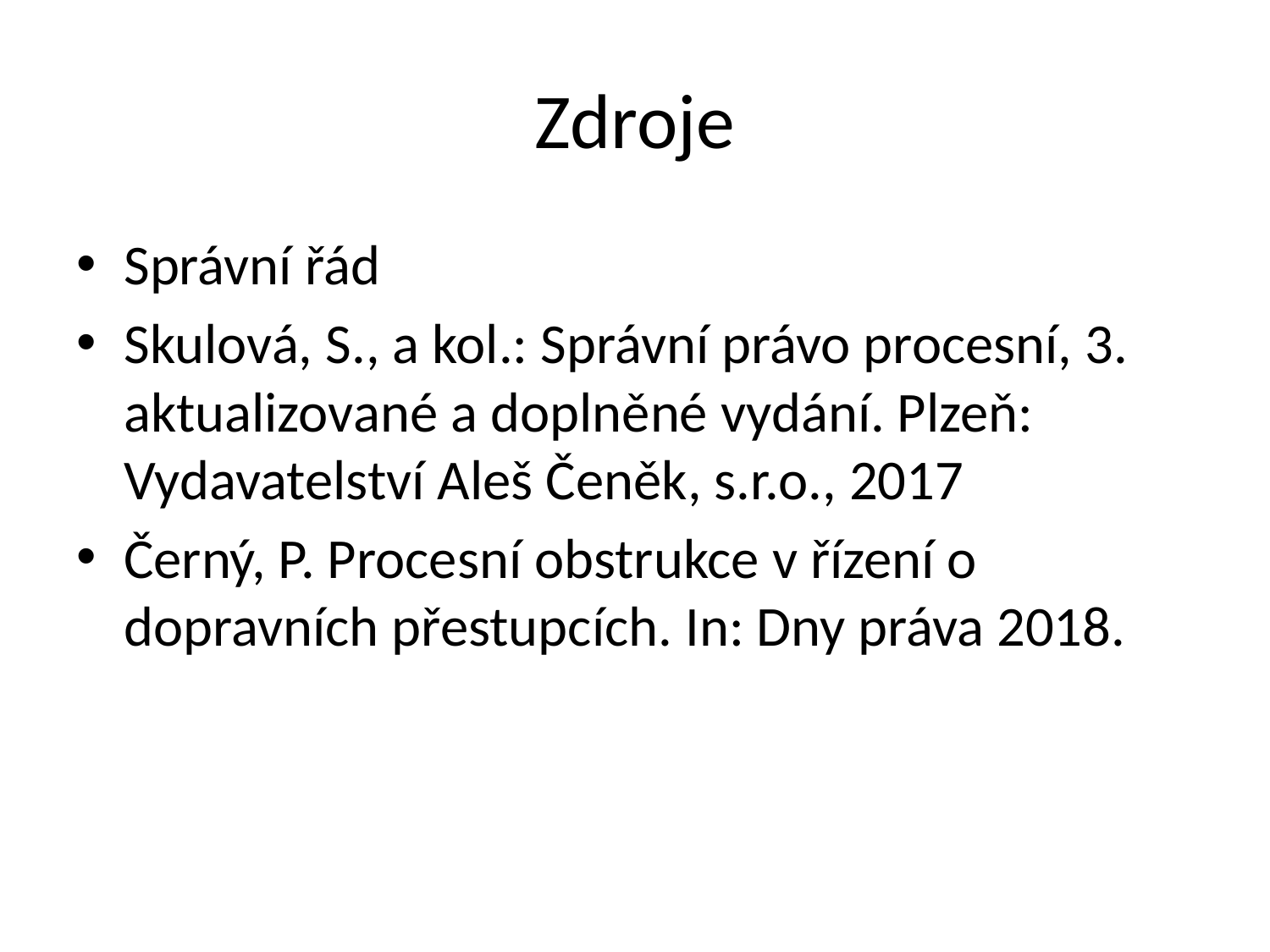

# Zdroje
Správní řád
Skulová, S., a kol.: Správní právo procesní, 3. aktualizované a doplněné vydání. Plzeň: Vydavatelství Aleš Čeněk, s.r.o., 2017
Černý, P. Procesní obstrukce v řízení o dopravních přestupcích. In: Dny práva 2018.